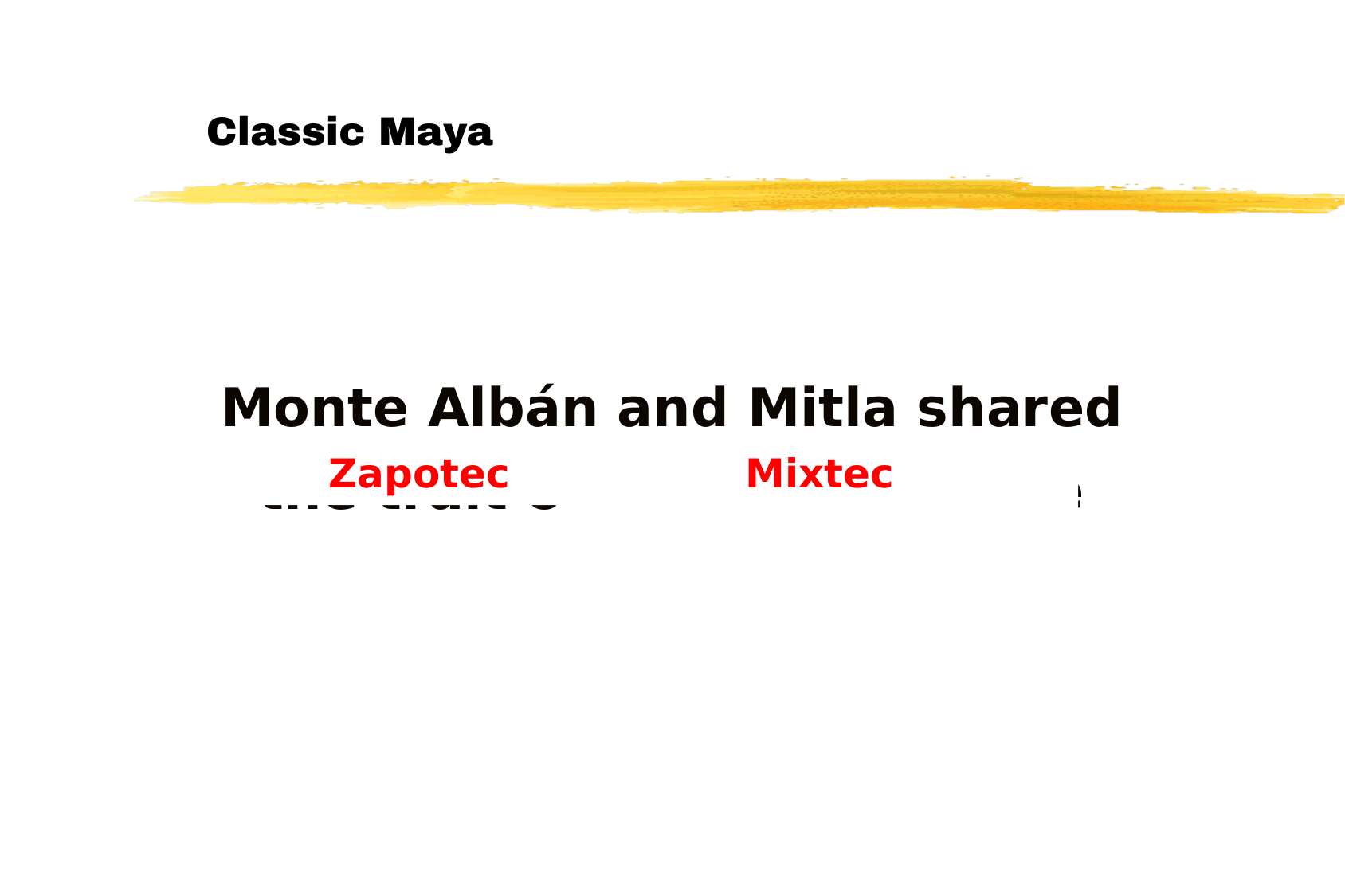

# Classic Maya
Monte Albán and Mitla shared
the trait of writing with the lowland Maya, but their glyphic system is distinct and less developed

Mixtec
Zapotec
Zapotec